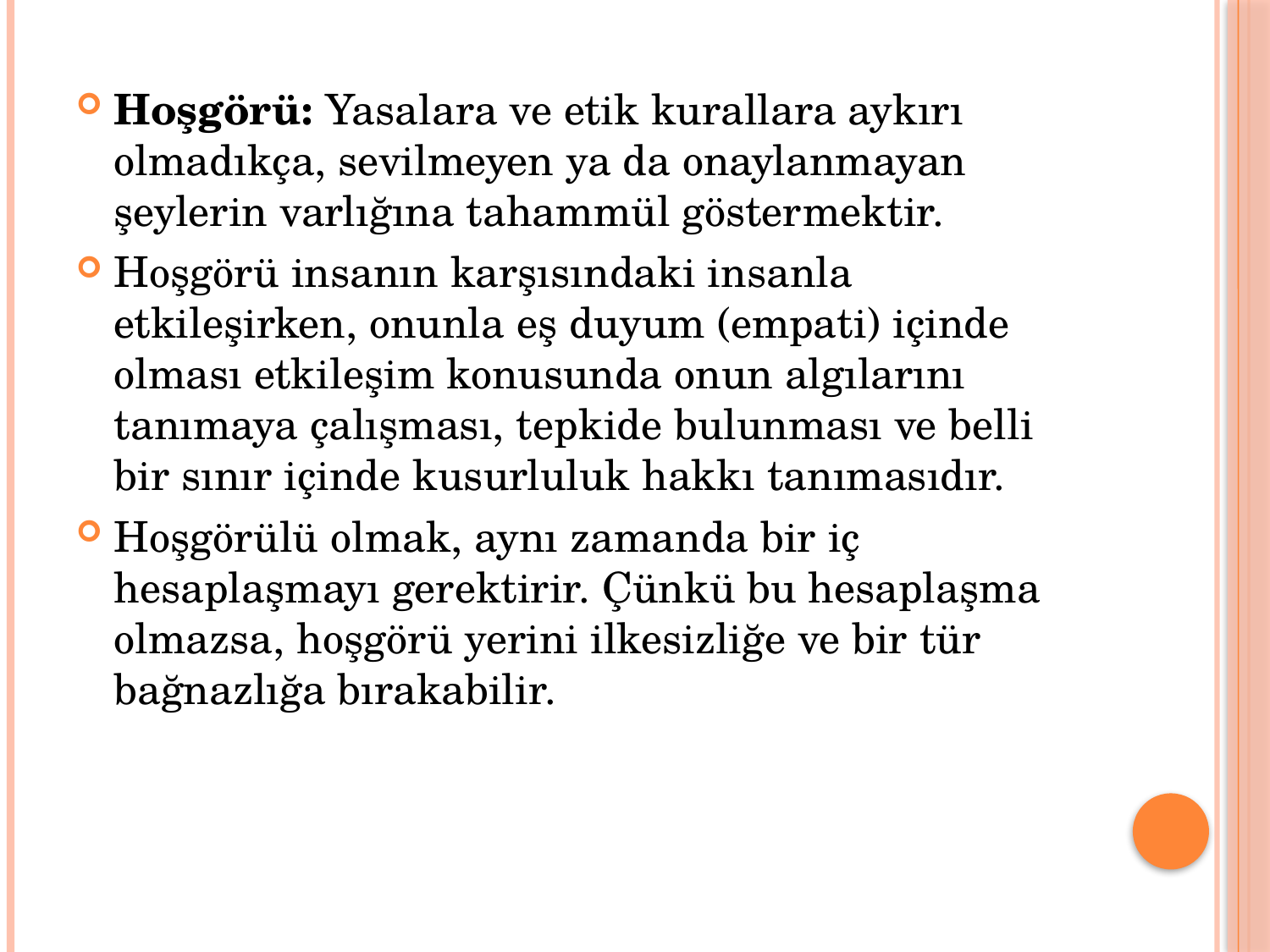

Hoşgörü: Yasalara ve etik kurallara aykırı olmadıkça, sevilmeyen ya da onaylanmayan şeylerin varlığına tahammül göstermektir.
Hoşgörü insanın karşısındaki insanla etkileşirken, onunla eş duyum (empati) içinde olması etkileşim konusunda onun algılarını tanımaya çalışması, tepkide bulunması ve belli bir sınır içinde kusurluluk hakkı tanımasıdır.
Hoşgörülü olmak, aynı zamanda bir iç hesaplaşmayı gerektirir. Çünkü bu hesaplaşma olmazsa, hoşgörü yerini ilkesizliğe ve bir tür bağnazlığa bırakabilir.